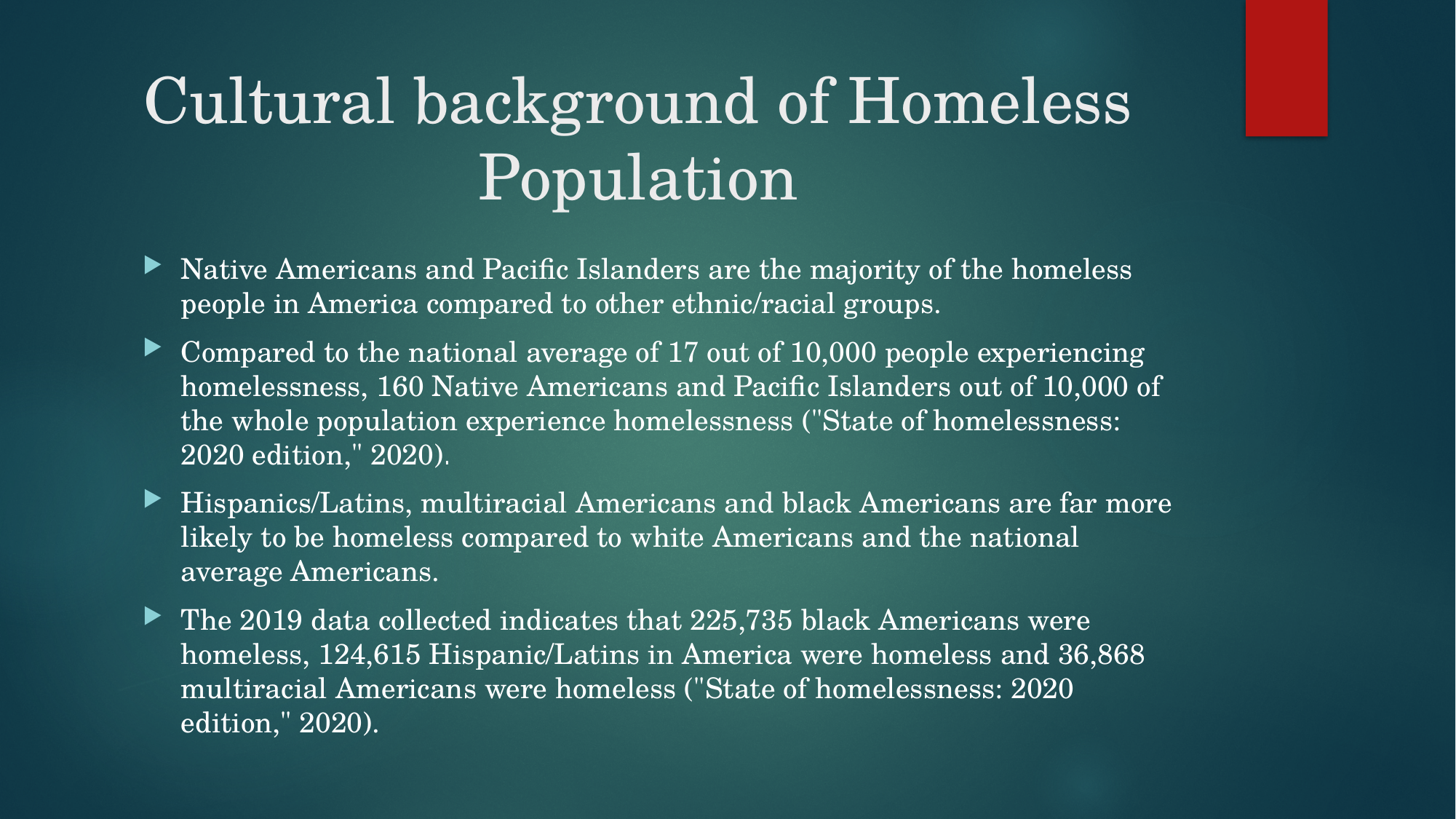

# Cultural background of Homeless Population
Native Americans and Pacific Islanders are the majority of the homeless people in America compared to other ethnic/racial groups.
Compared to the national average of 17 out of 10,000 people experiencing homelessness, 160 Native Americans and Pacific Islanders out of 10,000 of the whole population experience homelessness ("State of homelessness: 2020 edition," 2020).
Hispanics/Latins, multiracial Americans and black Americans are far more likely to be homeless compared to white Americans and the national average Americans.
The 2019 data collected indicates that 225,735 black Americans were homeless, 124,615 Hispanic/Latins in America were homeless and 36,868 multiracial Americans were homeless ("State of homelessness: 2020 edition," 2020).